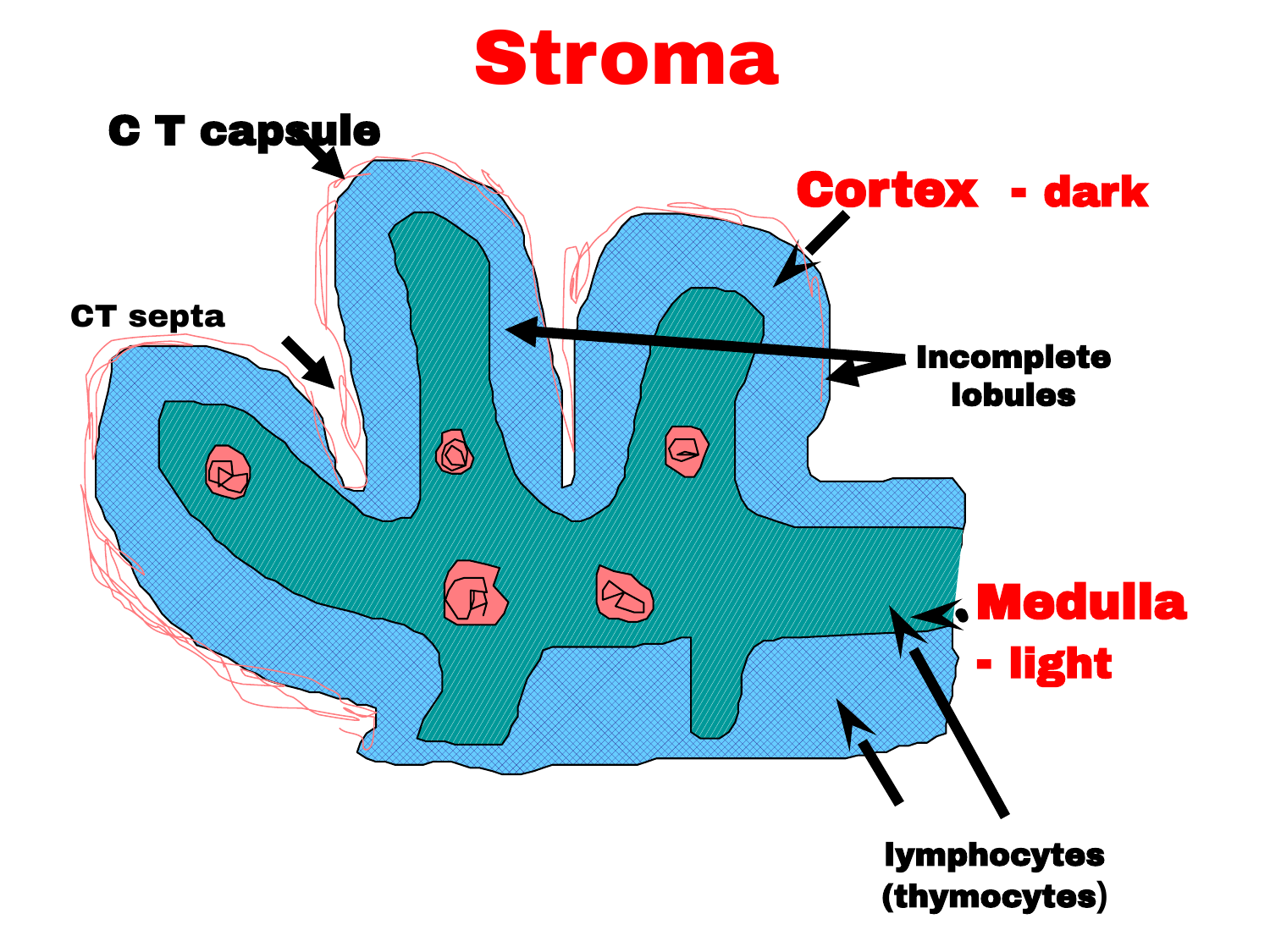

# Stroma
C T capsule

Cortex  - dark

CT septa

Incomplete lobules

Medulla - light

lymphocytes (thymocytes)